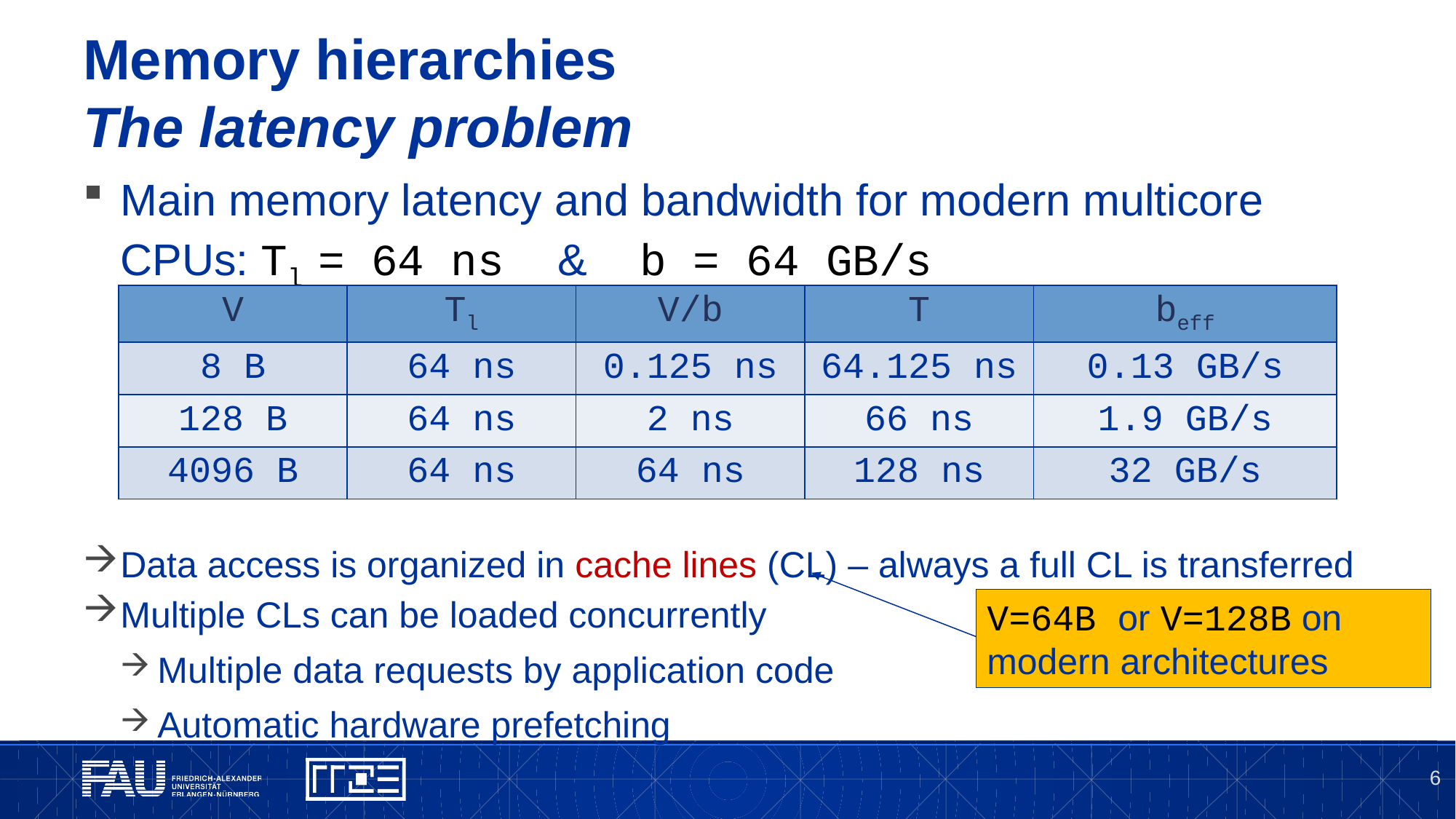

# Memory hierarchies The latency problem
Main memory latency and bandwidth for modern multicore CPUs: Tl = 64 ns  &  b = 64 GB/s

Data access is organized in cache lines (CL) – always a full CL is transferred
Multiple CLs can be loaded concurrently
Multiple data requests by application code
Automatic hardware prefetching

| V | Tl | V/b | T | beff |
| --- | --- | --- | --- | --- |
| 8 B | 64 ns | 0.125 ns | 64.125 ns | 0.13 GB/s |
| 128 B | 64 ns | 2 ns | 66 ns | 1.9 GB/s |
| 4096 B | 64 ns | 64 ns | 128 ns | 32 GB/s |
V=64B or V=128B on modern architectures